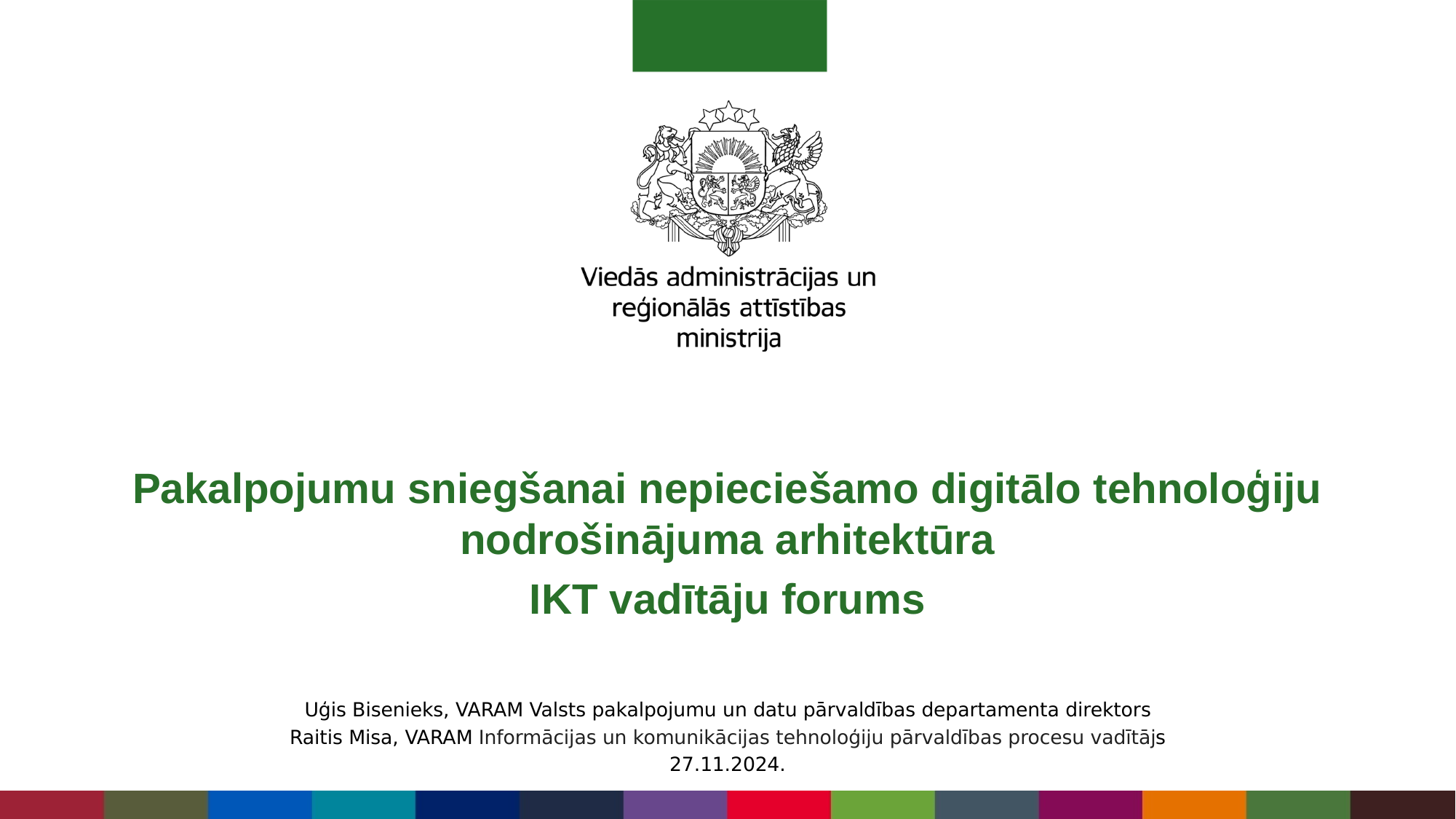

#
Pakalpojumu sniegšanai nepieciešamo digitālo tehnoloģiju nodrošinājuma arhitektūra
IKT vadītāju forums
Uģis Bisenieks, VARAM Valsts pakalpojumu un datu pārvaldības departamenta direktors
Raitis Misa, VARAM Informācijas un komunikācijas tehnoloģiju pārvaldības procesu vadītājs
27.11.2024.